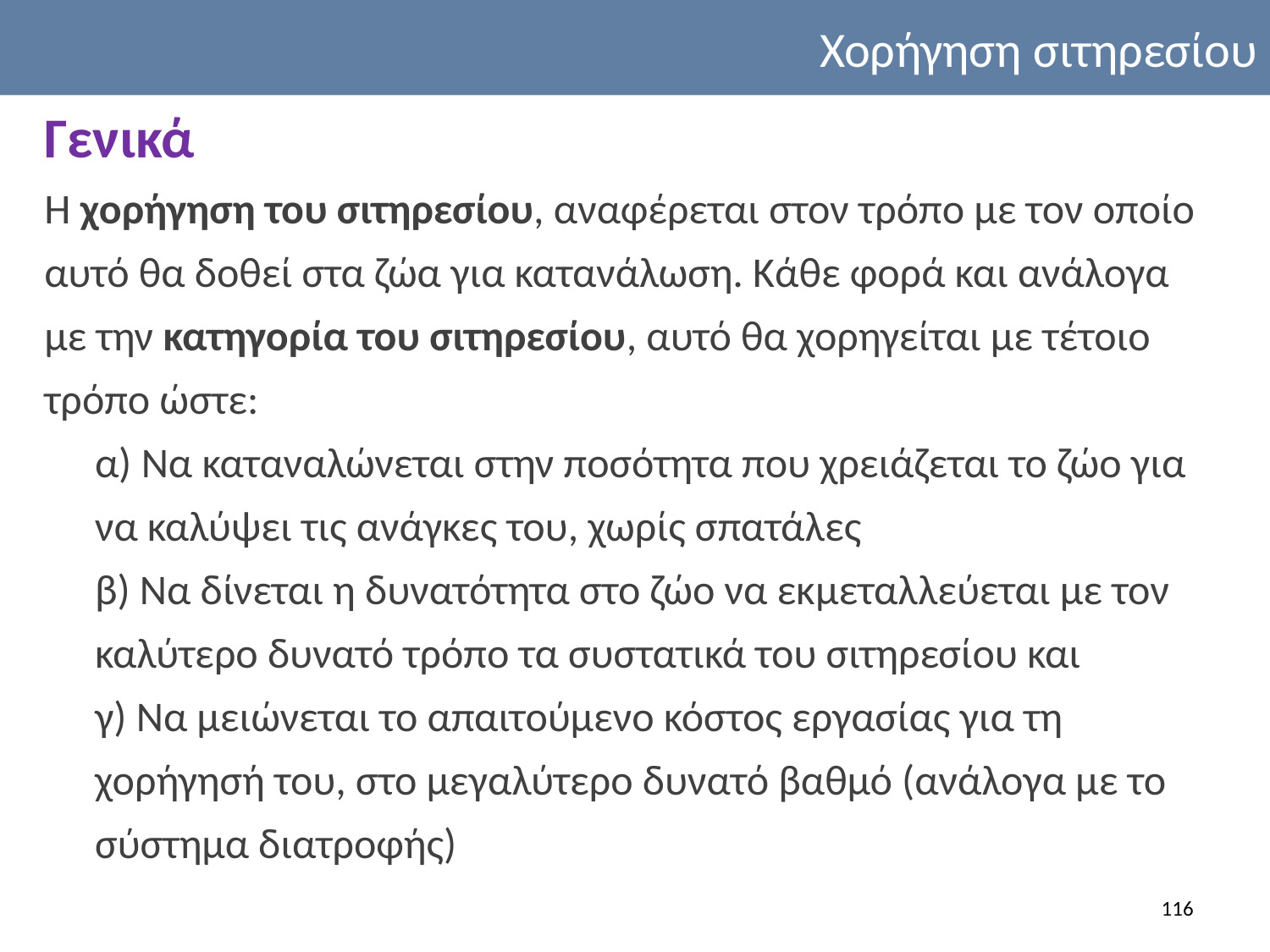

Χορήγηση σιτηρεσίου
Γενικά
Η χορήγηση του σιτηρεσίου, αναφέρεται στον τρόπο με τον οποίο αυτό θα δοθεί στα ζώα για κατανάλωση. Κάθε φορά και ανάλογα με την κατηγορία του σιτηρεσίου, αυτό θα χορηγείται με τέτοιο τρόπο ώστε:
α) Να καταναλώνεται στην ποσότητα που χρειάζεται το ζώο για να καλύψει τις ανάγκες του, χωρίς σπατάλες
β) Να δίνεται η δυνατότητα στο ζώο να εκμεταλλεύεται με τον καλύτερο δυνατό τρόπο τα συστατικά του σιτηρεσίου και
γ) Να μειώνεται το απαιτούμενο κόστος εργασίας για τη χορήγησή του, στο μεγαλύτερο δυνατό βαθμό (ανάλογα με το σύστημα διατροφής)
116